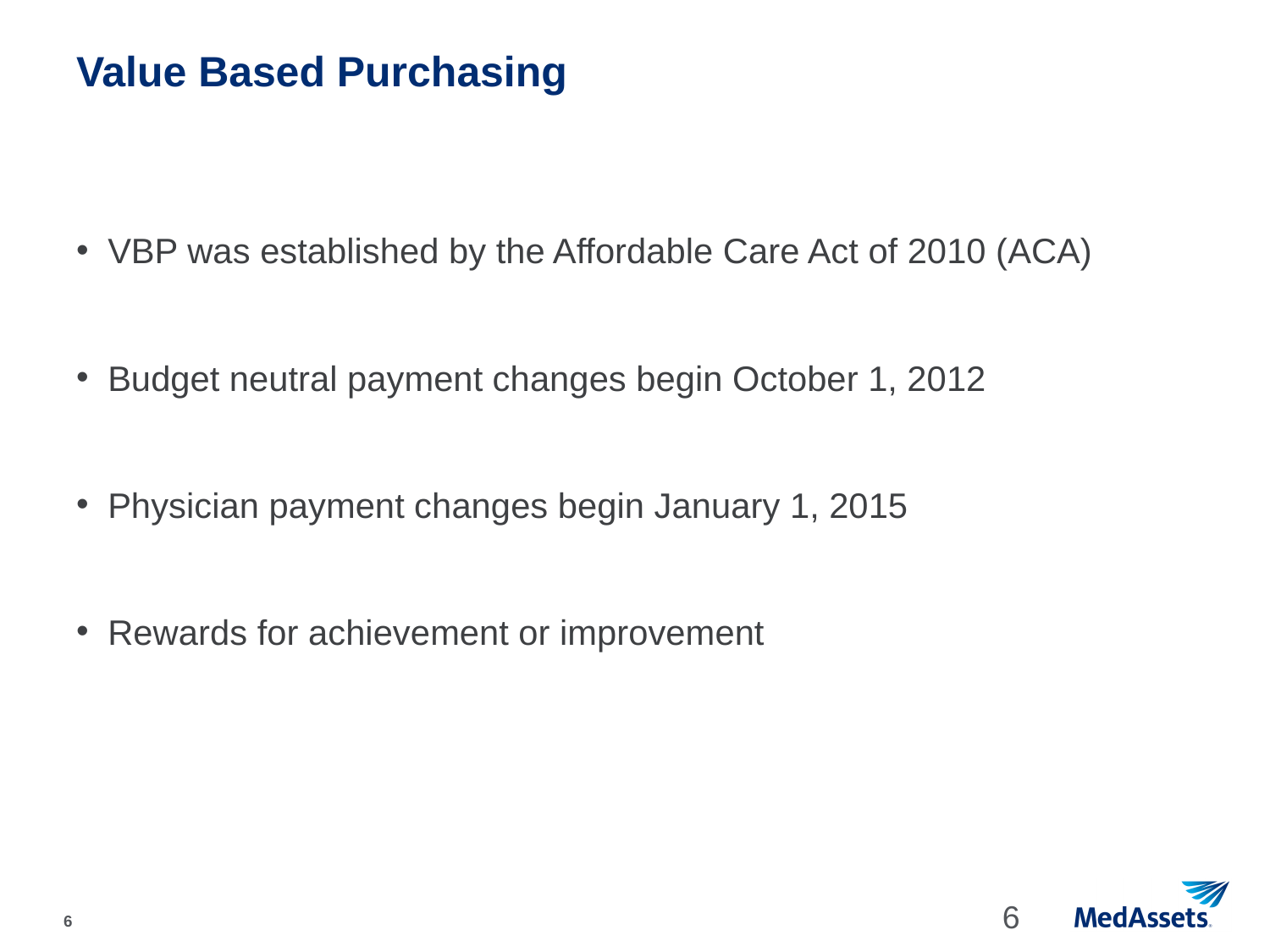

# Value Based Purchasing
VBP was established by the Affordable Care Act of 2010 (ACA)

Budget neutral payment changes begin October 1, 2012

Physician payment changes begin January 1, 2015

Rewards for achievement or improvement

   6